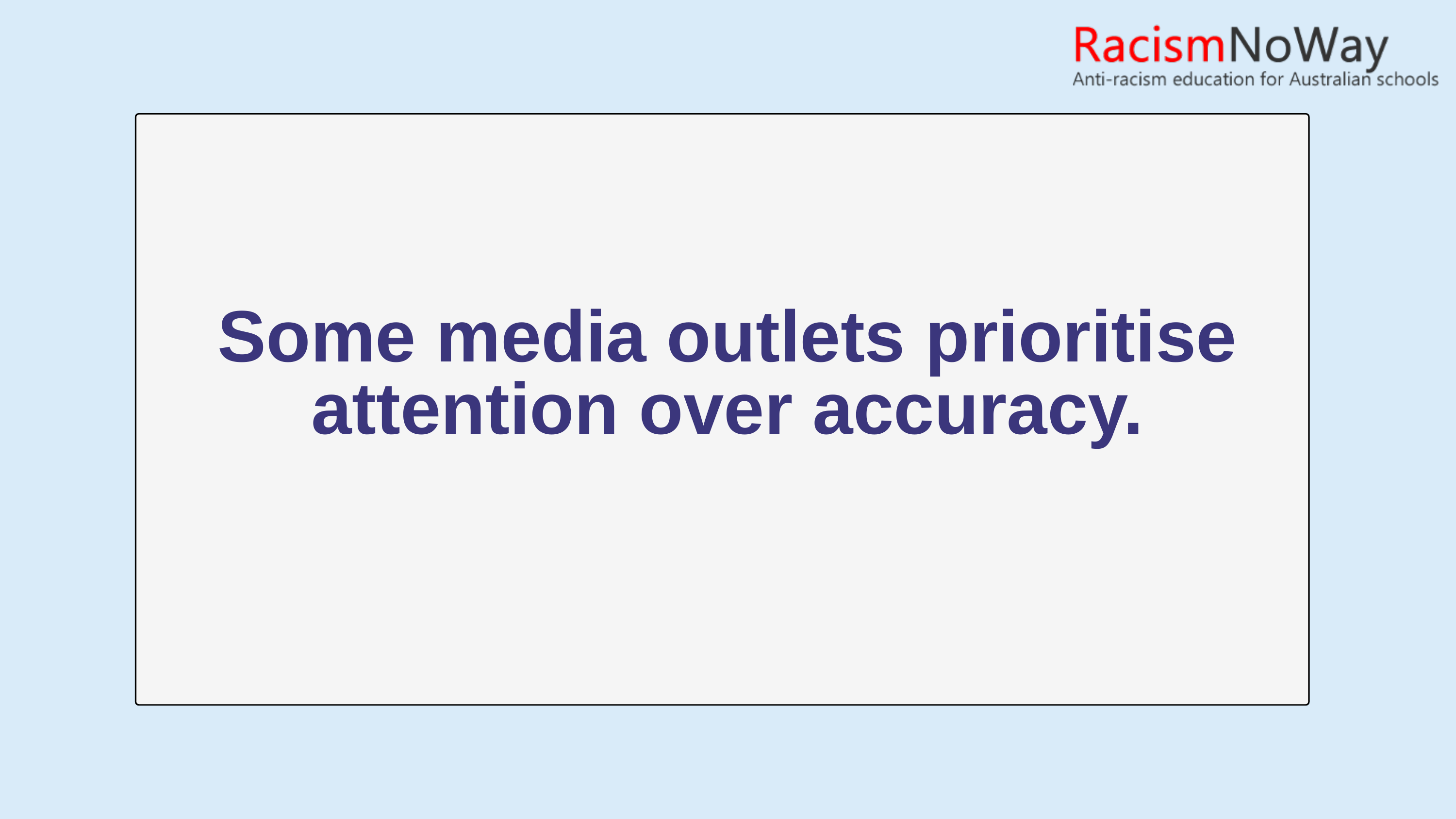

Some media outlets prioritise attention over accuracy.